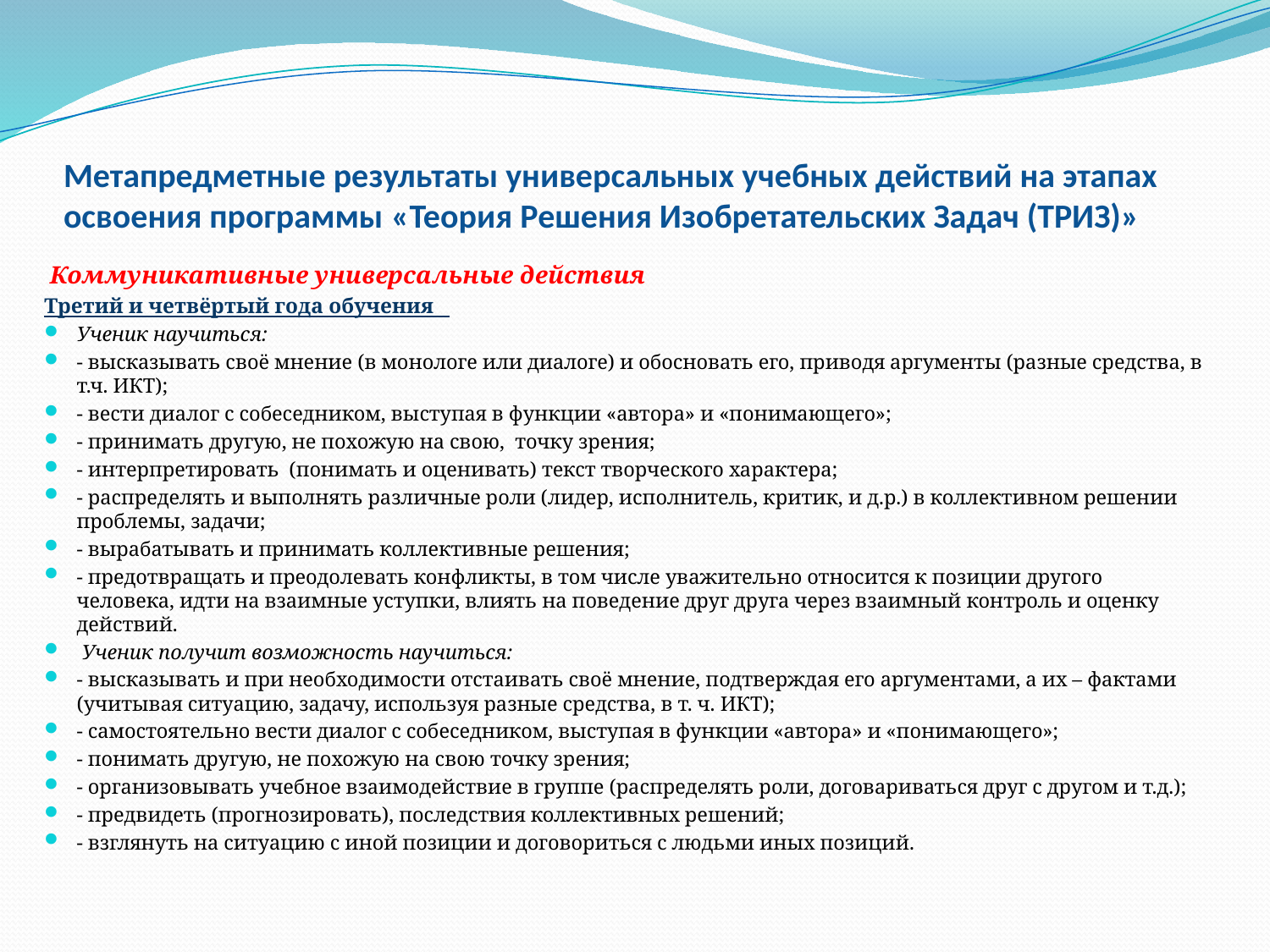

# Метапредметные результаты универсальных учебных действий на этапах  освоения программы «Теория Решения Изобретательских Задач (ТРИЗ)»
 Коммуникативные универсальные действия
Третий и четвёртый года обучения
Ученик научиться:
- высказывать своё мнение (в монологе или диалоге) и обосновать его, приводя аргументы (разные средства, в т.ч. ИКТ);
- вести диалог с собеседником, выступая в функции «автора» и «понимающего»;
- принимать другую, не похожую на свою,  точку зрения;
- интерпретировать  (понимать и оценивать) текст творческого характера;
- распределять и выполнять различные роли (лидер, исполнитель, критик, и д.р.) в коллективном решении проблемы, задачи;
- вырабатывать и принимать коллективные решения;
- предотвращать и преодолевать конфликты, в том числе уважительно относится к позиции другого человека, идти на взаимные уступки, влиять на поведение друг друга через взаимный контроль и оценку действий.
 Ученик получит возможность научиться:
- высказывать и при необходимости отстаивать своё мнение, подтверждая его аргументами, а их – фактами (учитывая ситуацию, задачу, используя разные средства, в т. ч. ИКТ);
- самостоятельно вести диалог с собеседником, выступая в функции «автора» и «понимающего»;
- понимать другую, не похожую на свою точку зрения;
- организовывать учебное взаимодействие в группе (распределять роли, договариваться друг с другом и т.д.);
- предвидеть (прогнозировать), последствия коллективных решений;
- взглянуть на ситуацию с иной позиции и договориться с людьми иных позиций.